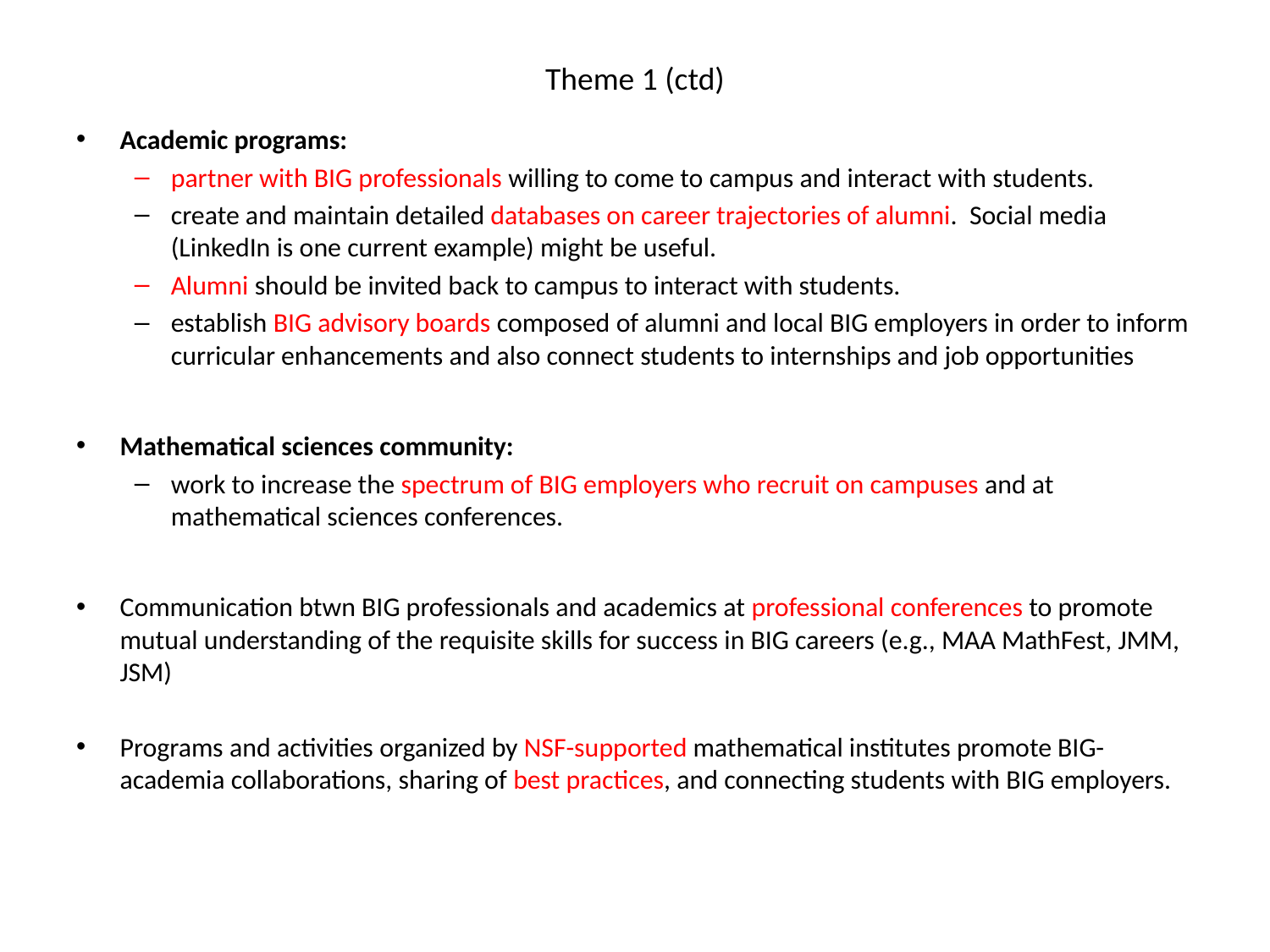

# Theme 1 (ctd)
Academic programs:
partner with BIG professionals willing to come to campus and interact with students.
create and maintain detailed databases on career trajectories of alumni.  Social media (LinkedIn is one current example) might be useful.
Alumni should be invited back to campus to interact with students.
establish BIG advisory boards composed of alumni and local BIG employers in order to inform curricular enhancements and also connect students to internships and job opportunities

Mathematical sciences community:
work to increase the spectrum of BIG employers who recruit on campuses and at mathematical sciences conferences.

Communication btwn BIG professionals and academics at professional conferences to promote mutual understanding of the requisite skills for success in BIG careers (e.g., MAA MathFest, JMM, JSM)

Programs and activities organized by NSF-supported mathematical institutes promote BIG-academia collaborations, sharing of best practices, and connecting students with BIG employers.